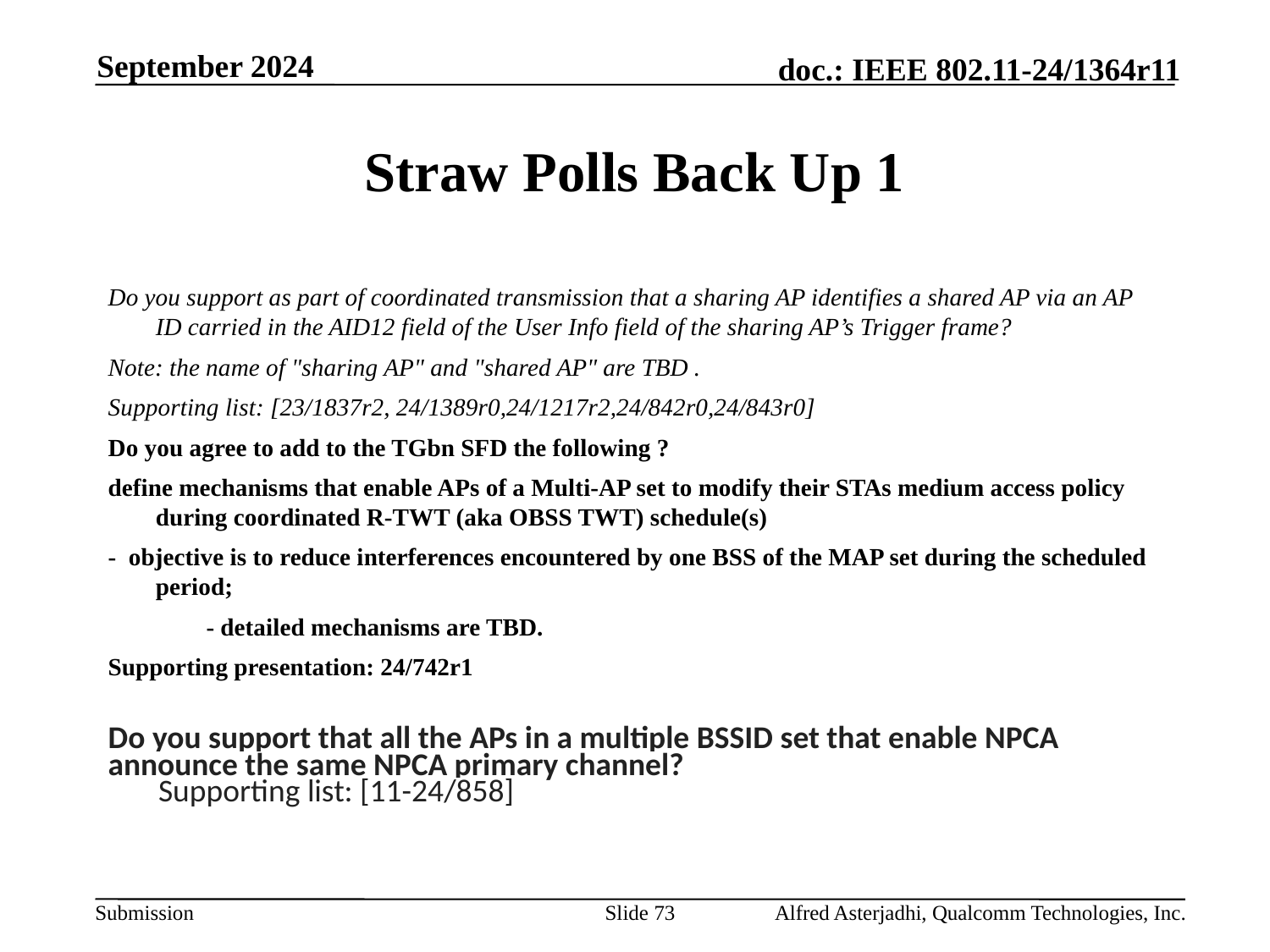

September 2024
# Straw Polls Back Up 1
Do you support as part of coordinated transmission that a sharing AP identifies a shared AP via an AP ID carried in the AID12 field of the User Info field of the sharing AP’s Trigger frame?
Note: the name of "sharing AP" and "shared AP" are TBD .
Supporting list: [23/1837r2, 24/1389r0,24/1217r2,24/842r0,24/843r0]
Do you agree to add to the TGbn SFD the following ?
define mechanisms that enable APs of a Multi-AP set to modify their STAs medium access policy during coordinated R-TWT (aka OBSS TWT) schedule(s)
-  objective is to reduce interferences encountered by one BSS of the MAP set during the scheduled period;
                - detailed mechanisms are TBD.
Supporting presentation: 24/742r1

Do you support that all the APs in a multiple BSSID set that enable NPCA announce the same NPCA primary channel?
       Supporting list: [11-24/858]

Slide 73
Alfred Asterjadhi, Qualcomm Technologies, Inc.